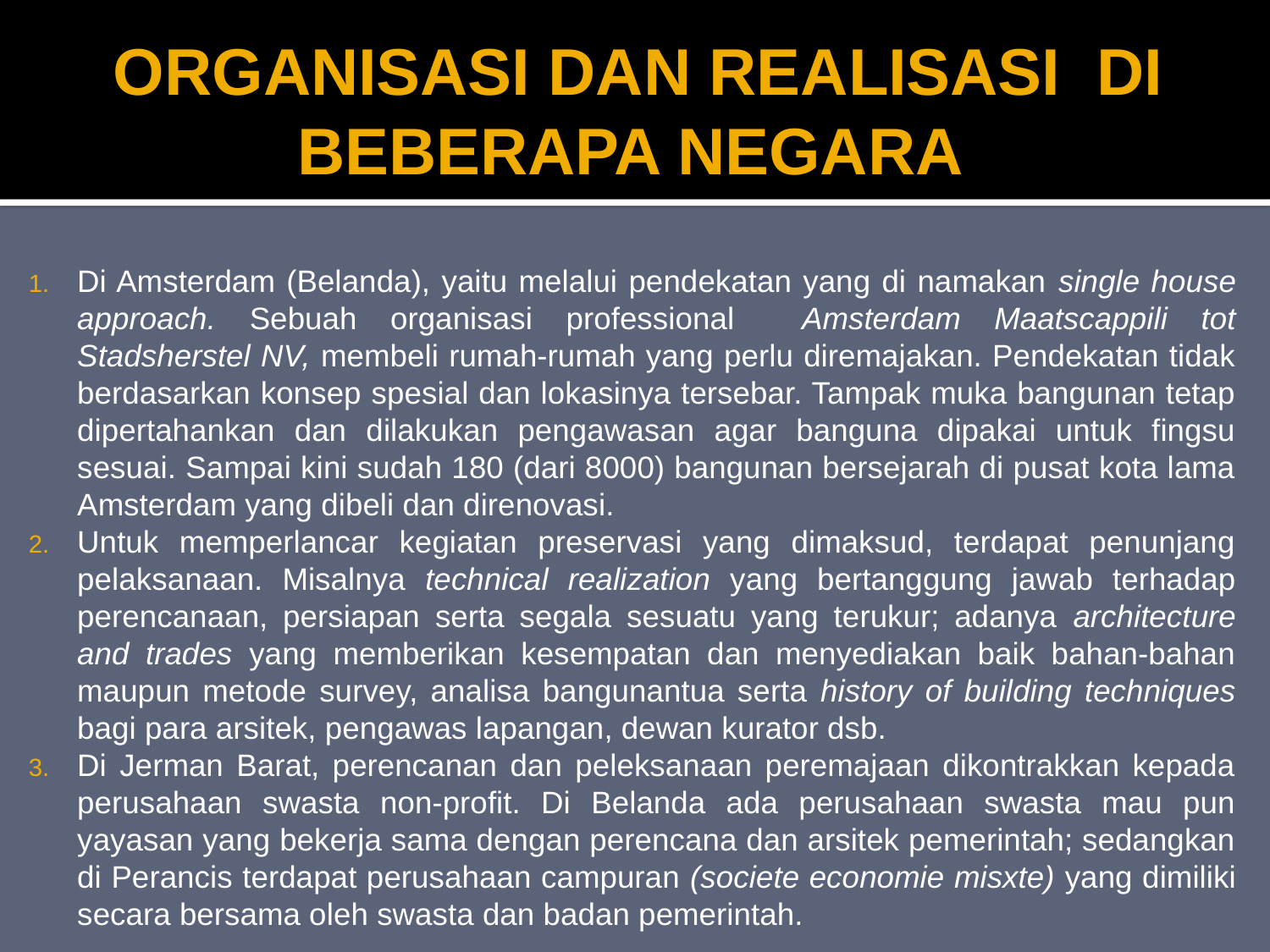

# ORGANISASI DAN REALISASI  DI BEBERAPA NEGARA

Di Amsterdam (Belanda), yaitu melalui pendekatan yang di namakan single house approach. Sebuah organisasi professional  Amsterdam Maatscappili tot Stadsherstel NV, membeli rumah-rumah yang perlu diremajakan. Pendekatan tidak berdasarkan konsep spesial dan lokasinya tersebar. Tampak muka bangunan tetap dipertahankan dan dilakukan pengawasan agar banguna dipakai untuk fingsu sesuai. Sampai kini sudah 180 (dari 8000) bangunan bersejarah di pusat kota lama Amsterdam yang dibeli dan direnovasi.
Untuk memperlancar kegiatan preservasi yang dimaksud, terdapat penunjang pelaksanaan. Misalnya technical realization yang bertanggung jawab terhadap perencanaan, persiapan serta segala sesuatu yang terukur; adanya architecture and trades yang memberikan kesempatan dan menyediakan baik bahan-bahan maupun metode survey, analisa bangunantua serta history of building techniques bagi para arsitek, pengawas lapangan, dewan kurator dsb.
Di Jerman Barat, perencanan dan peleksanaan peremajaan dikontrakkan kepada perusahaan swasta non-profit. Di Belanda ada perusahaan swasta mau pun yayasan yang bekerja sama dengan perencana dan arsitek pemerintah; sedangkan di Perancis terdapat perusahaan campuran (societe economie misxte) yang dimiliki secara bersama oleh swasta dan badan pemerintah.